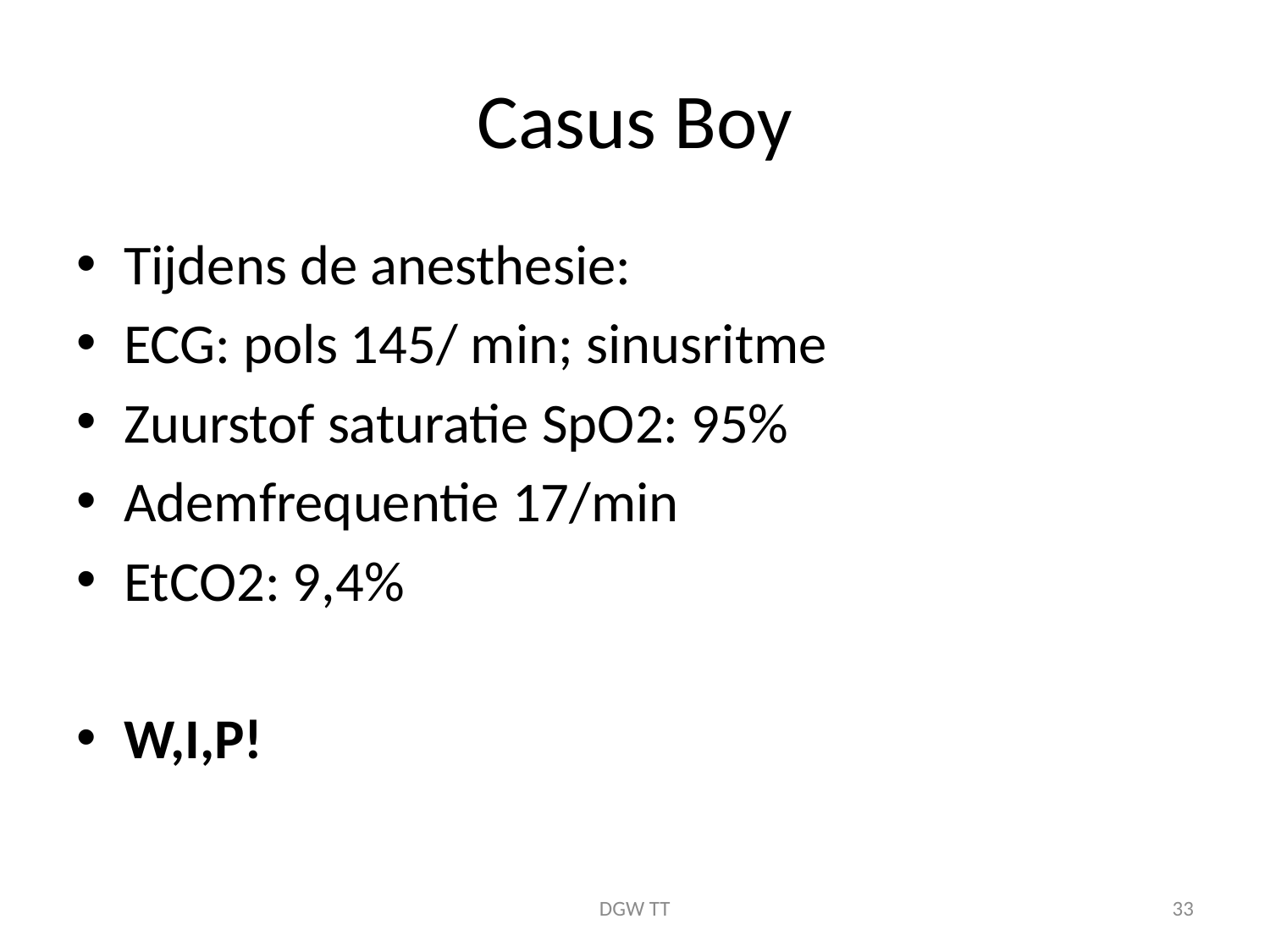

# Casus Boy
Tijdens de anesthesie:
ECG: pols 145/ min; sinusritme
Zuurstof saturatie SpO2: 95%
Ademfrequentie 17/min
EtCO2: 9,4%

W,I,P!

DGW TT
33